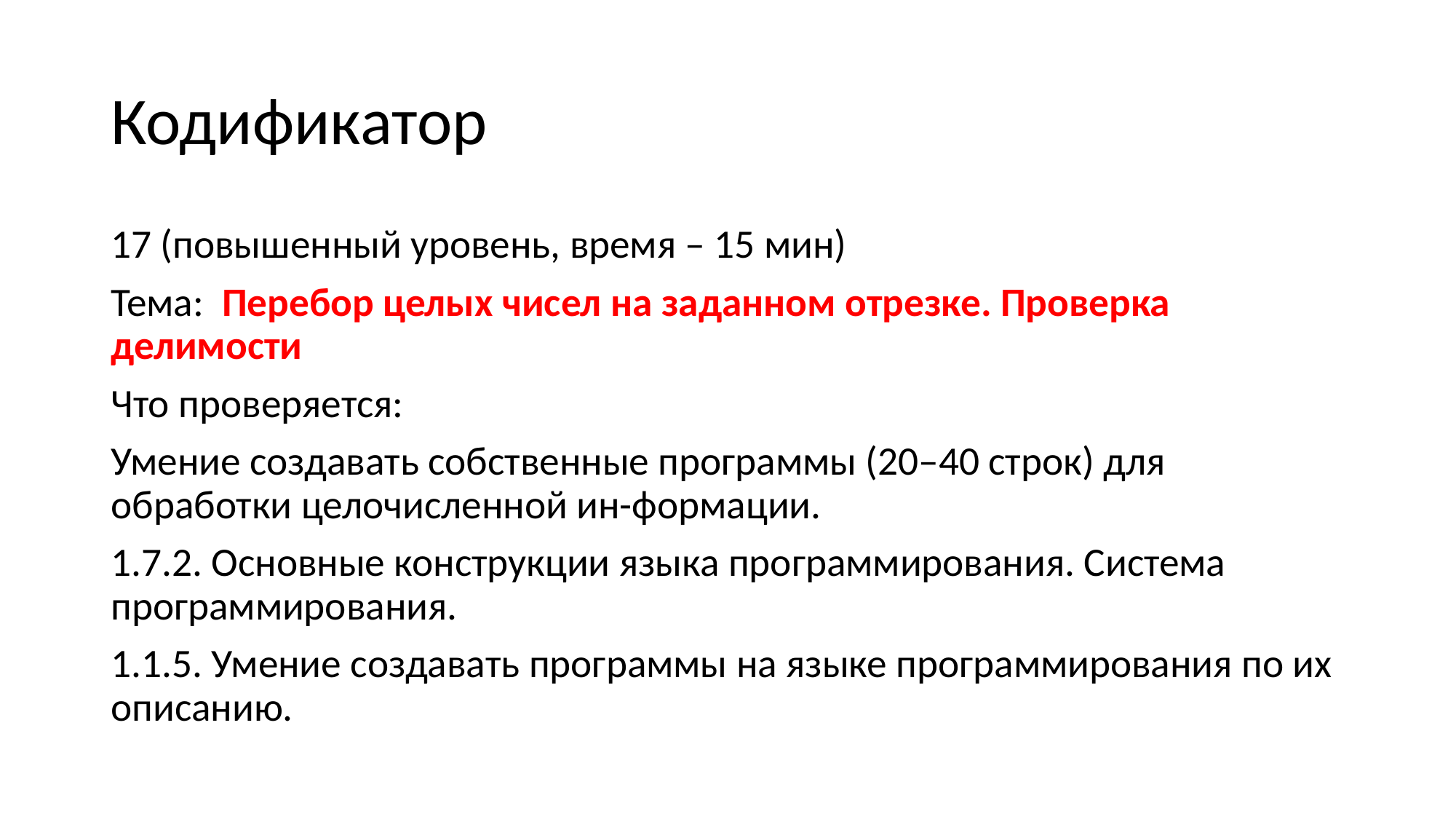

# Кодификатор
17 (повышенный уровень, время – 15 мин)
Тема:  Перебор целых чисел на заданном отрезке. Проверка делимости
Что проверяется:
Умение создавать собственные программы (20–40 строк) для обработки целочисленной ин-формации.
1.7.2. Основные конструкции языка программирования. Система программирования.
1.1.5. Умение создавать программы на языке программирования по их описанию.